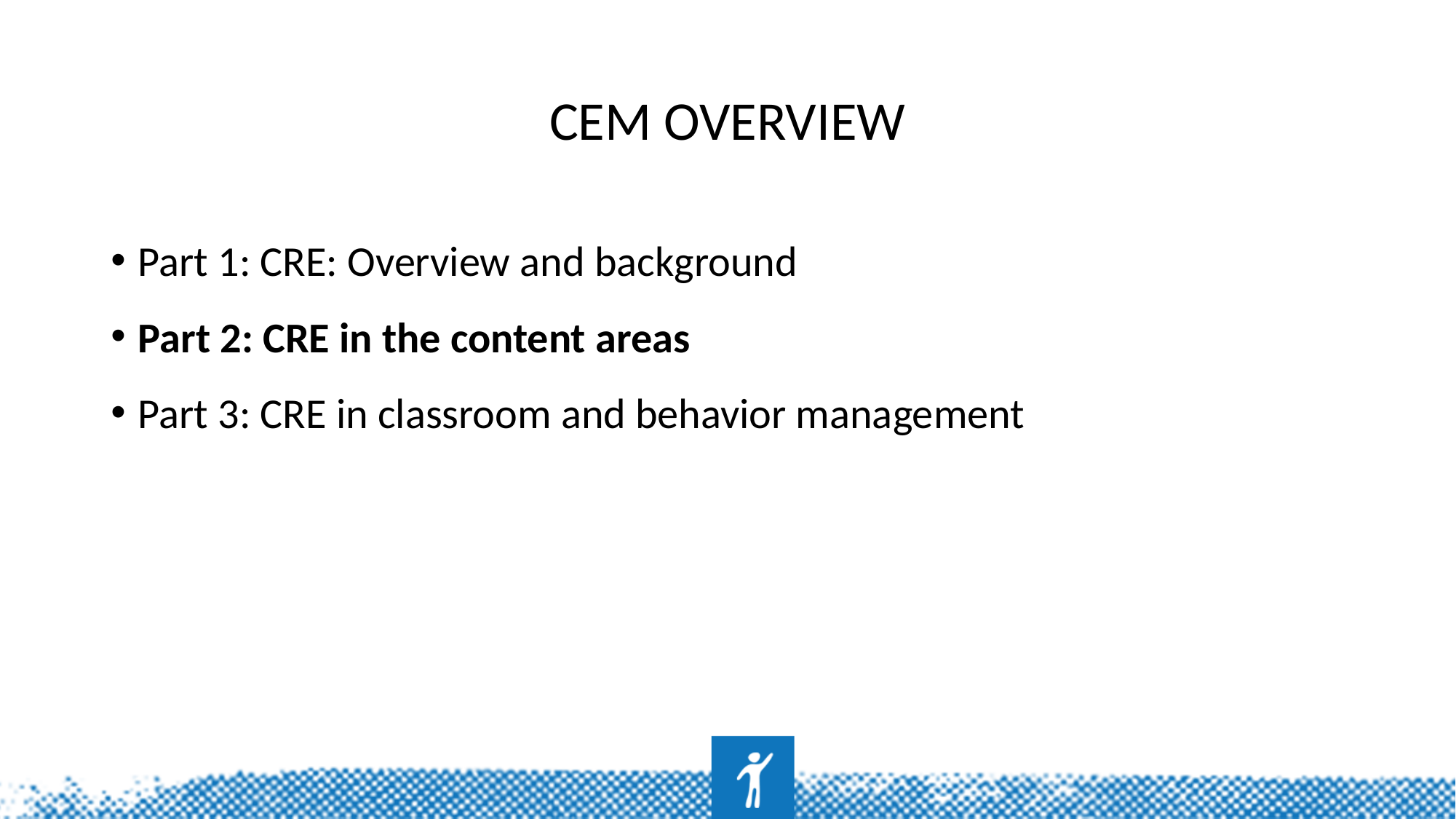

# CEM Overview
Part 1: CRE: Overview and background
Part 2: CRE in the content areas
Part 3: CRE in classroom and behavior management